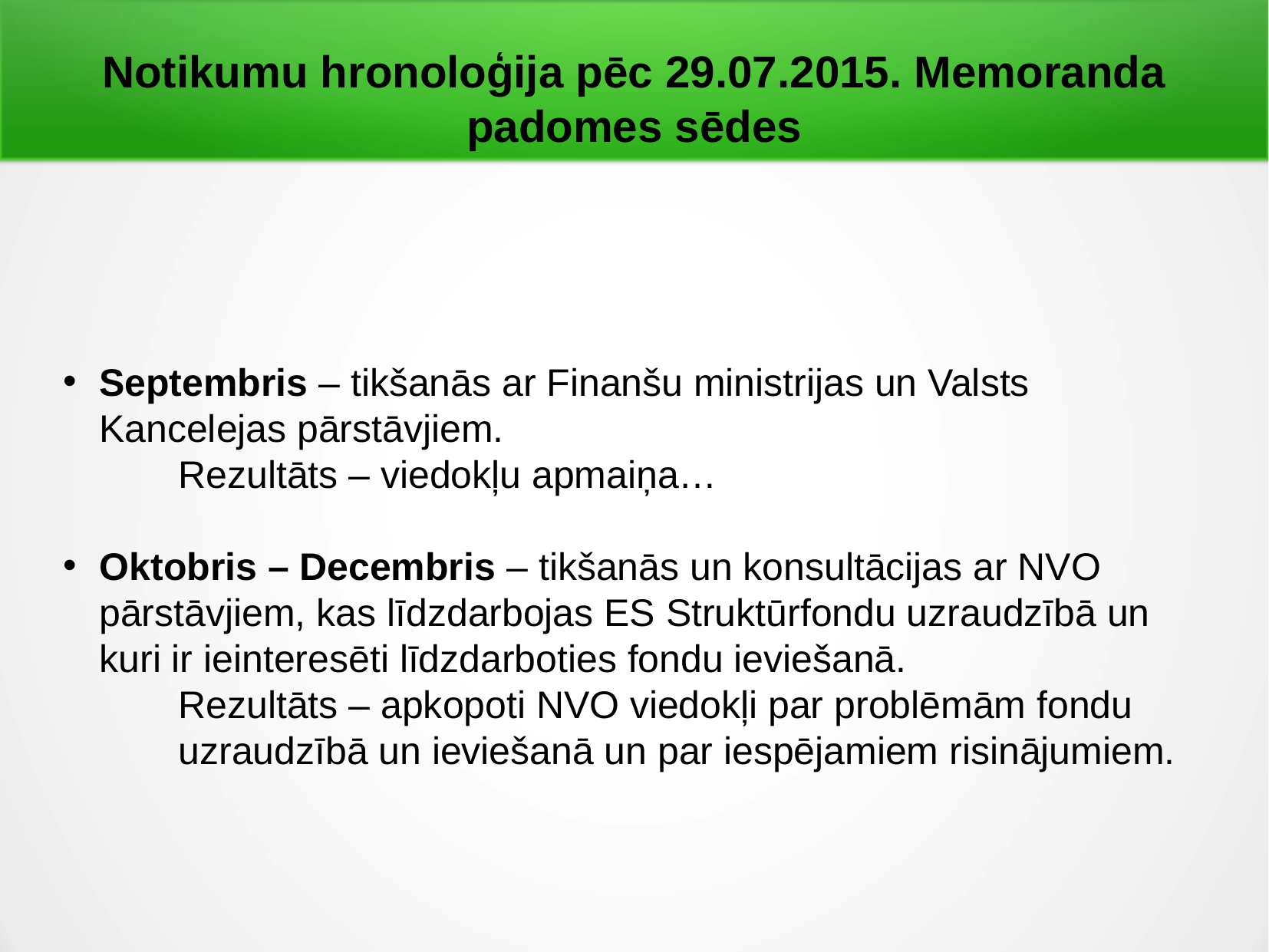

# Notikumu hronoloģija pēc 29.07.2015. Memoranda padomes sēdes
Septembris – tikšanās ar Finanšu ministrijas un Valsts Kancelejas pārstāvjiem.
	Rezultāts – viedokļu apmaiņa…

Oktobris – Decembris – tikšanās un konsultācijas ar NVO pārstāvjiem, kas līdzdarbojas ES Struktūrfondu uzraudzībā un kuri ir ieinteresēti līdzdarboties fondu ieviešanā.
	Rezultāts – apkopoti NVO viedokļi par problēmām fondu 	uzraudzībā un ieviešanā un par iespējamiem risinājumiem.